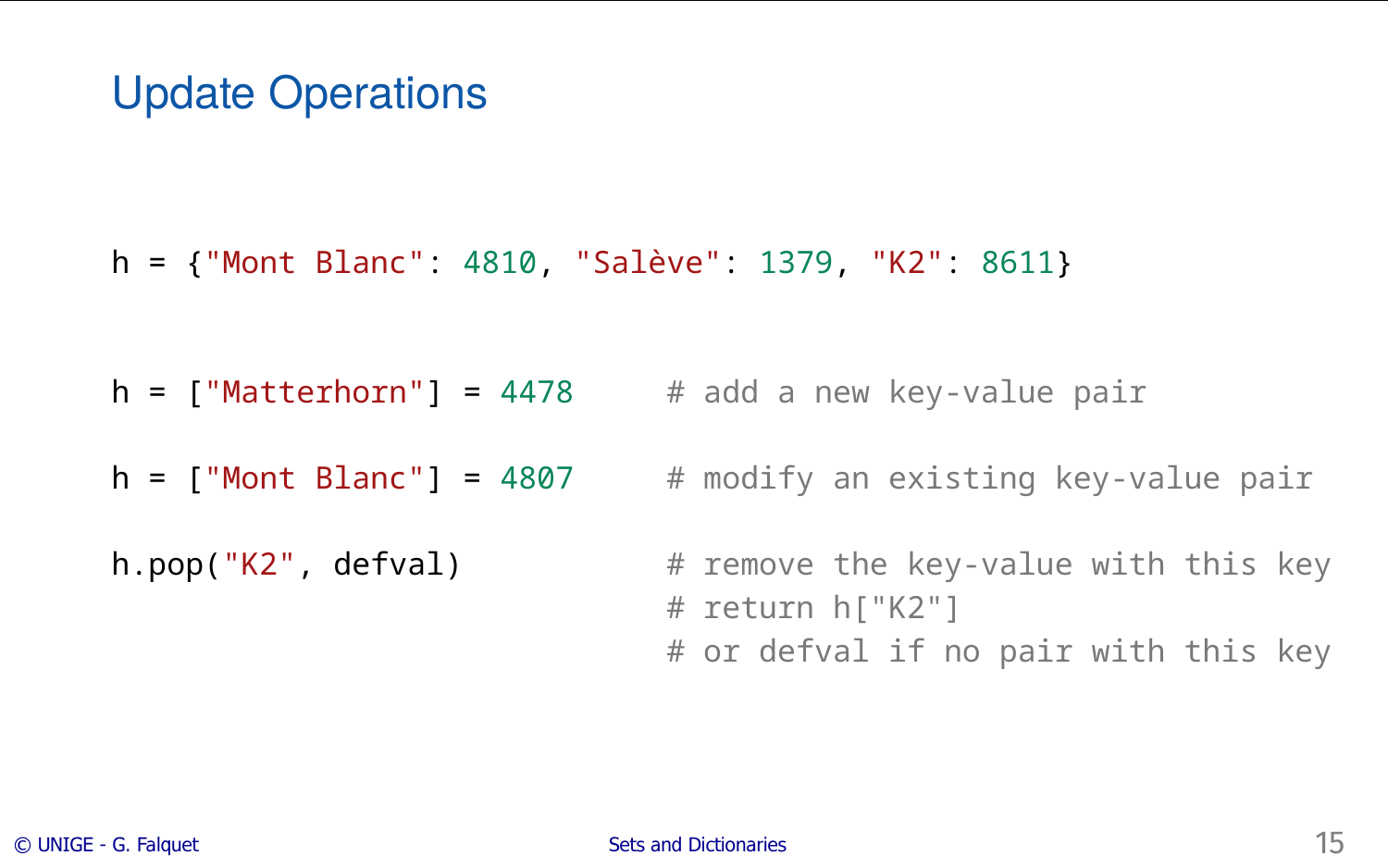

# Update Operations
h = {"Mont Blanc": 4810, "Salève": 1379, "K2": 8611}

h = ["Matterhorn"] = 4478	# add a new key-value pair

h = ["Mont Blanc"] = 4807	# modify an existing key-value pair

h.pop("K2", defval)		# remove the key-value with this key
				# return h["K2"]
				# or defval if no pair with this key
15
Sets and Dictionaries
© UNIGE - G. Falquet